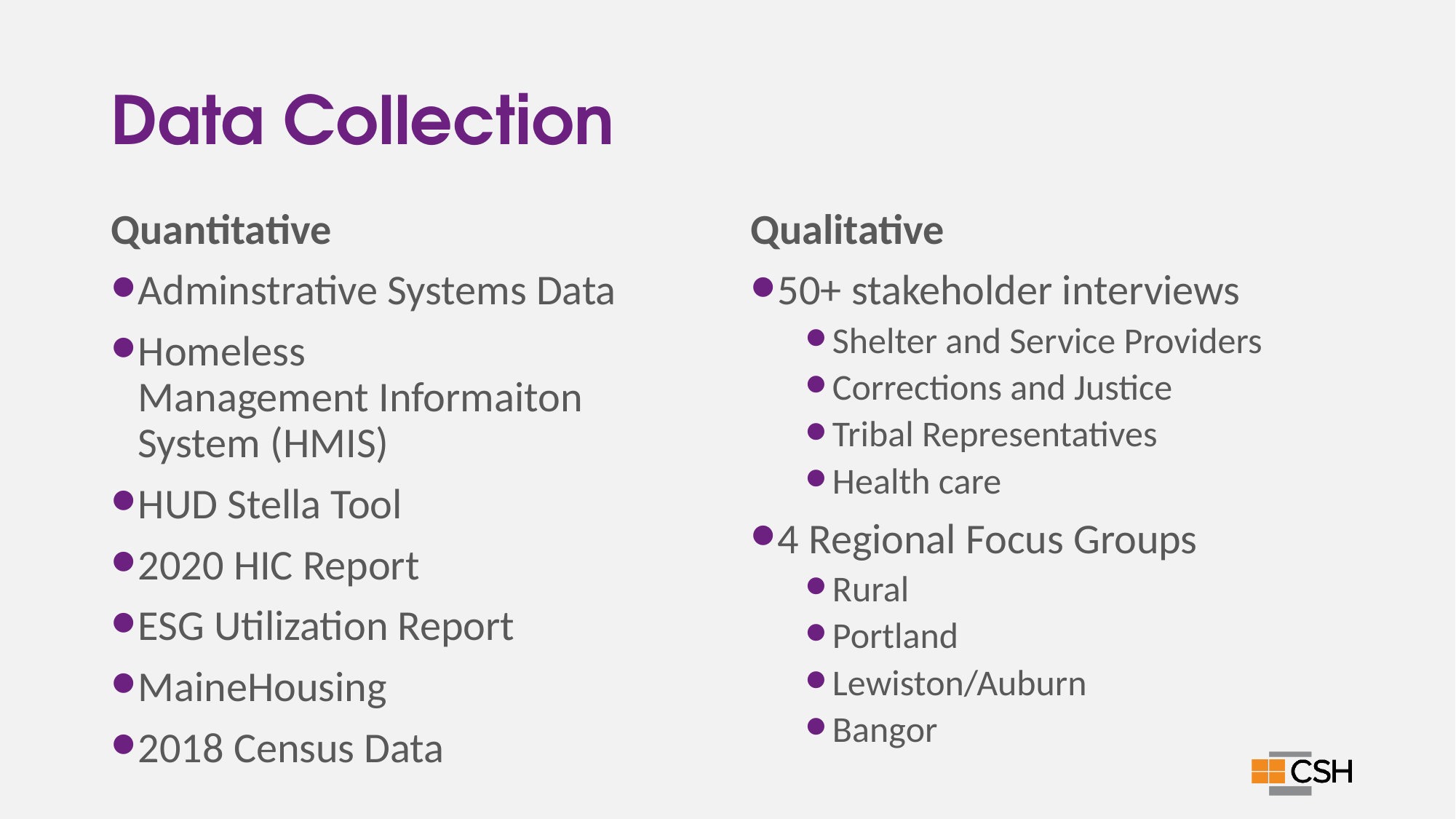

# Data Collection
Quantitative
Adminstrative Systems Data
Homeless Management Informaiton System (HMIS)
HUD Stella Tool
2020 HIC Report
ESG Utilization Report
MaineHousing
2018 Census Data

Qualitative
50+ stakeholder interviews
Shelter and Service Providers
Corrections and Justice
Tribal Representatives
Health care
4 Regional Focus Groups
Rural
Portland
Lewiston/Auburn
Bangor